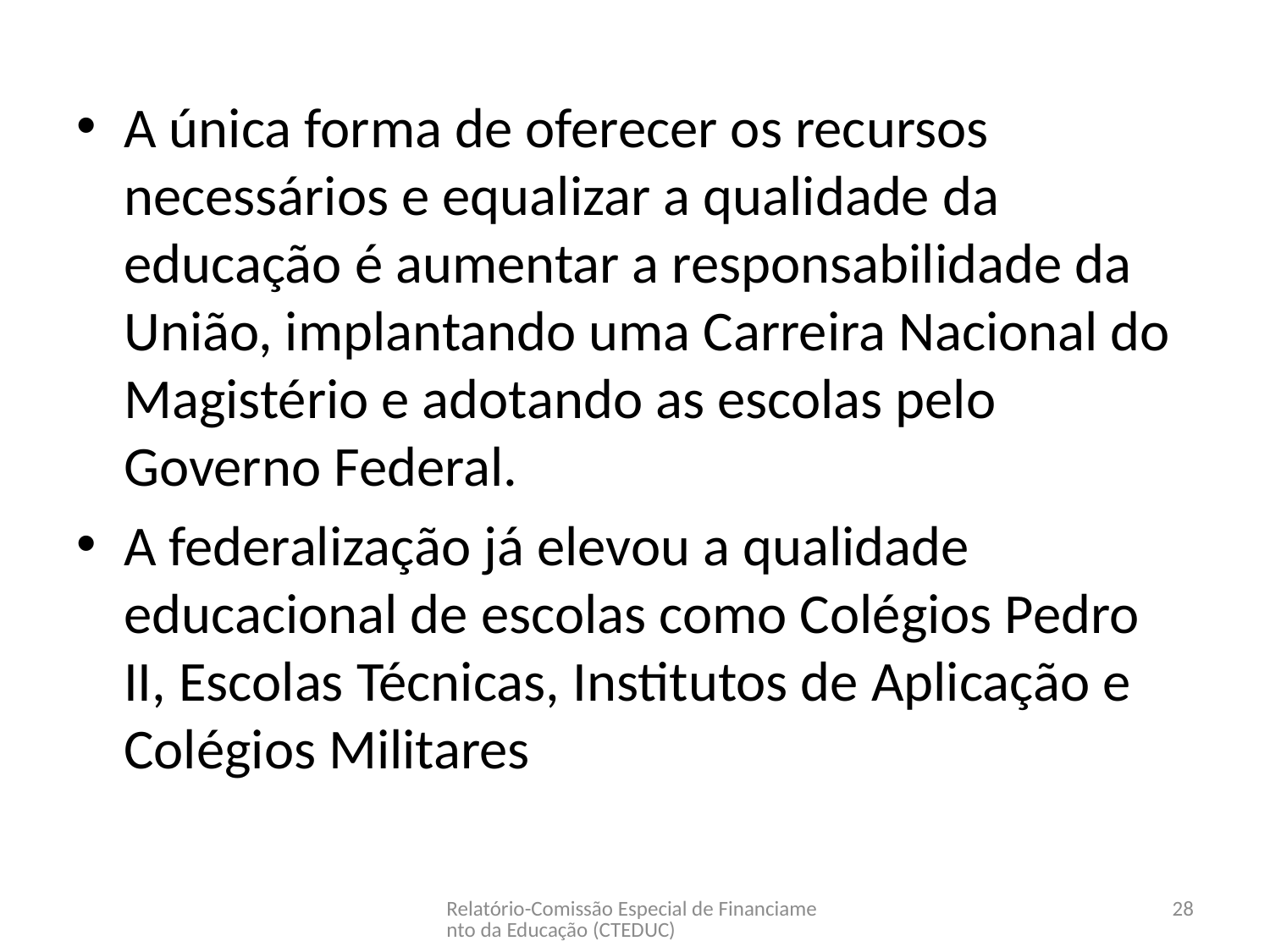

A única forma de oferecer os recursos necessários e equalizar a qualidade da educação é aumentar a responsabilidade da União, implantando uma Carreira Nacional do Magistério e adotando as escolas pelo Governo Federal.
A federalização já elevou a qualidade educacional de escolas como Colégios Pedro II, Escolas Técnicas, Institutos de Aplicação e Colégios Militares
Relatório-Comissão Especial de Financiamento da Educação (CTEDUC)
28